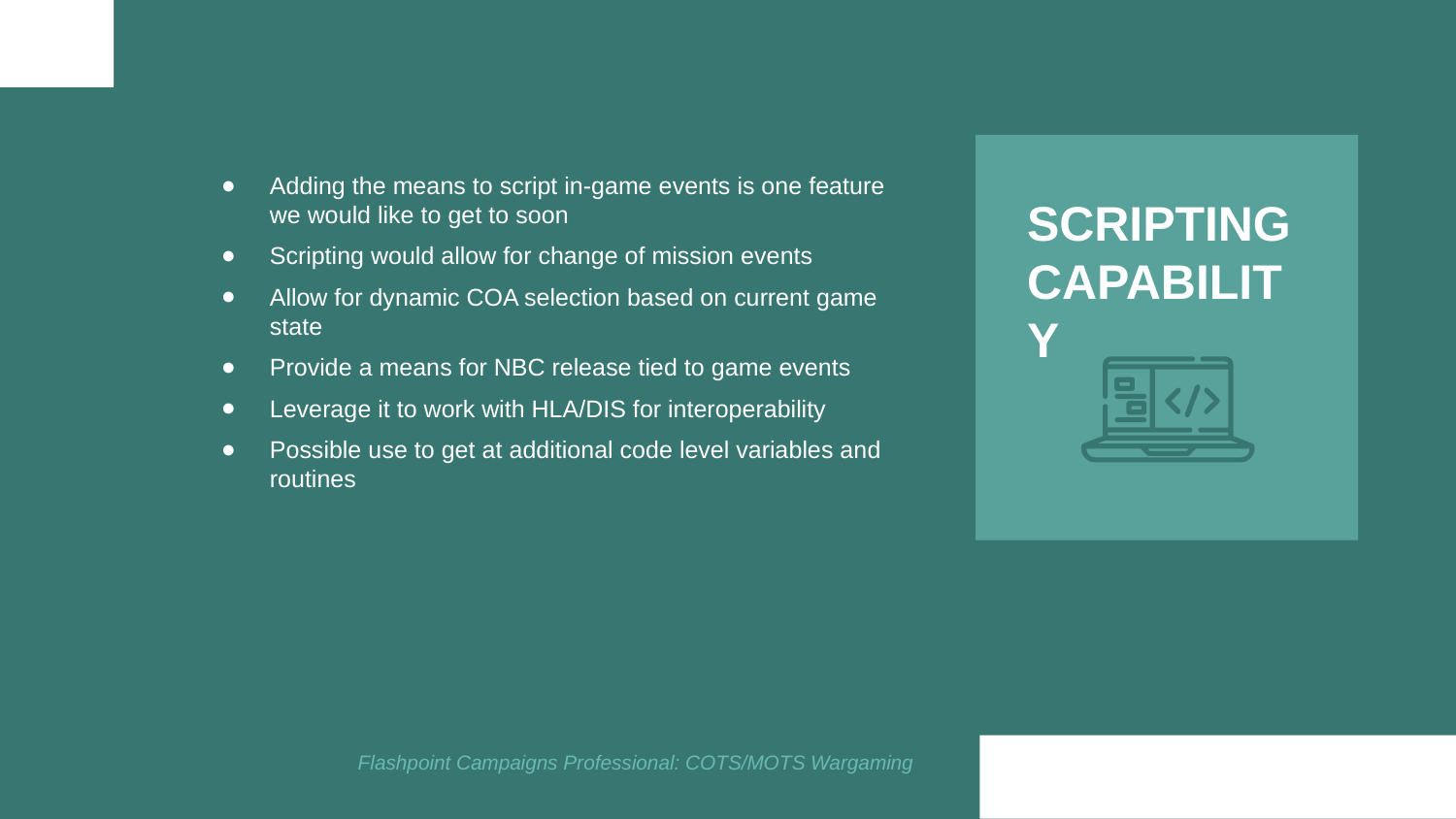

Adding the means to script in-game events is one feature we would like to get to soon
Scripting would allow for change of mission events
Allow for dynamic COA selection based on current game state
Provide a means for NBC release tied to game events
Leverage it to work with HLA/DIS for interoperability
Possible use to get at additional code level variables and routines
SCRIPTING CAPABILITY

Flashpoint Campaigns Professional: COTS/MOTS Wargaming